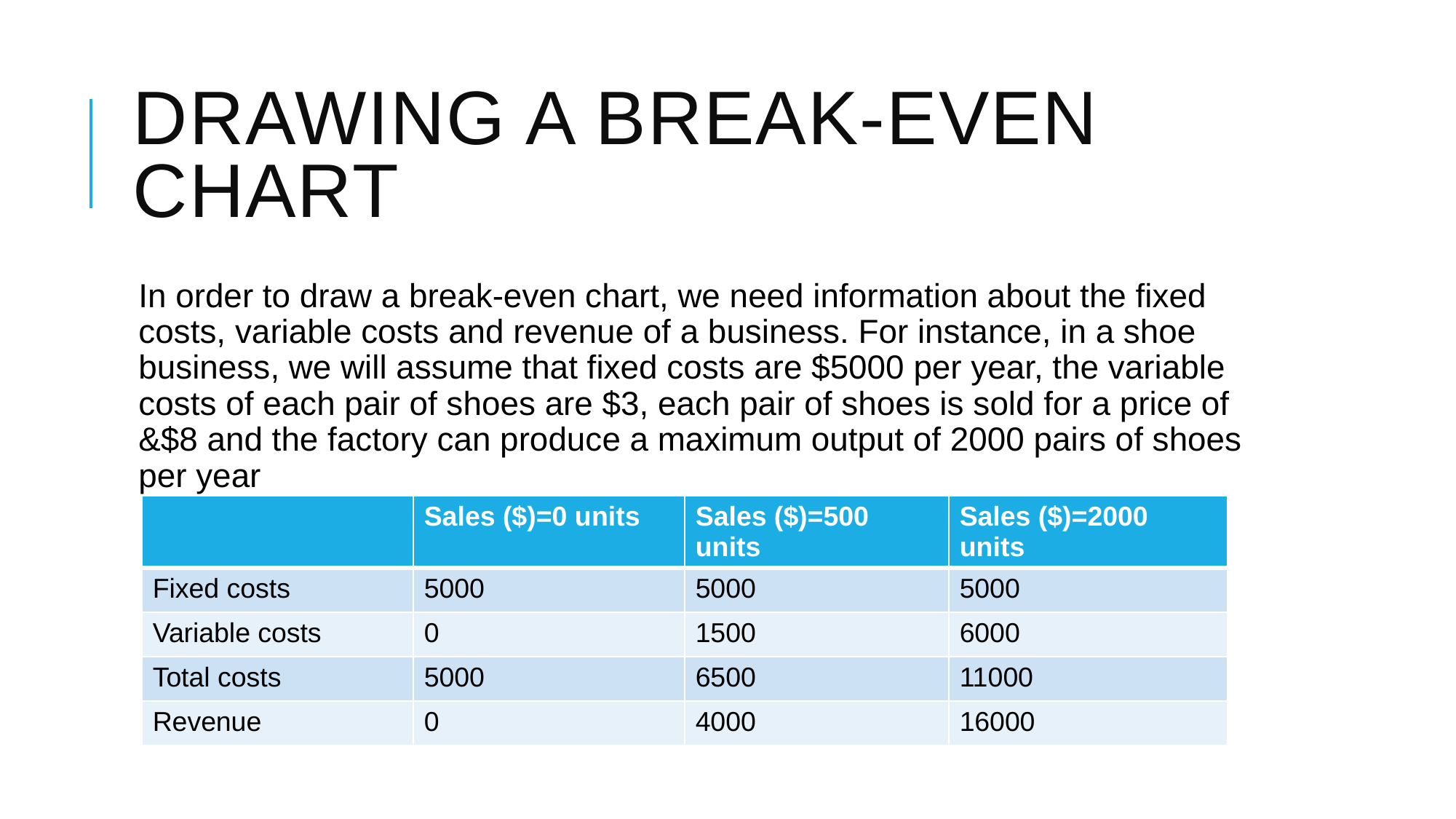

# Drawing a break-even chart
In order to draw a break-even chart, we need information about the fixed costs, variable costs and revenue of a business. For instance, in a shoe business, we will assume that fixed costs are $5000 per year, the variable costs of each pair of shoes are $3, each pair of shoes is sold for a price of &$8 and the factory can produce a maximum output of 2000 pairs of shoes per year

|  | Sales ($)=0 units | Sales ($)=500 units | Sales ($)=2000 units |
| --- | --- | --- | --- |
| Fixed costs | 5000 | 5000 | 5000 |
| Variable costs | 0 | 1500 | 6000 |
| Total costs | 5000 | 6500 | 11000 |
| Revenue | 0 | 4000 | 16000 |